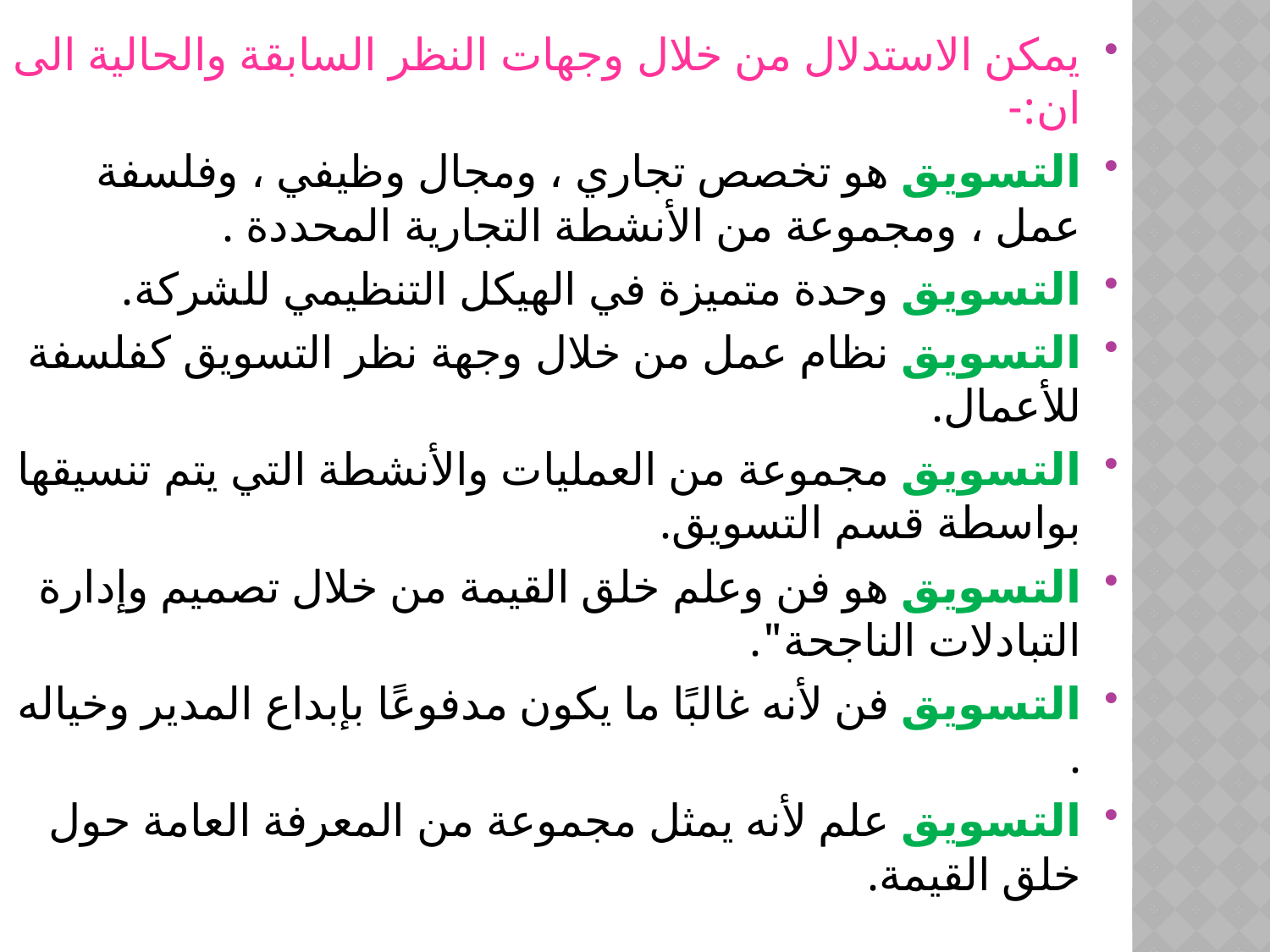

يمكن الاستدلال من خلال وجهات النظر السابقة والحالية الى ان:-
التسويق هو تخصص تجاري ، ومجال وظيفي ، وفلسفة عمل ، ومجموعة من الأنشطة التجارية المحددة .
التسويق وحدة متميزة في الهيكل التنظيمي للشركة.
التسويق نظام عمل من خلال وجهة نظر التسويق كفلسفة للأعمال.
التسويق مجموعة من العمليات والأنشطة التي يتم تنسيقها بواسطة قسم التسويق.
التسويق هو فن وعلم خلق القيمة من خلال تصميم وإدارة التبادلات الناجحة".
التسويق فن لأنه غالبًا ما يكون مدفوعًا بإبداع المدير وخياله .
التسويق علم لأنه يمثل مجموعة من المعرفة العامة حول خلق القيمة.